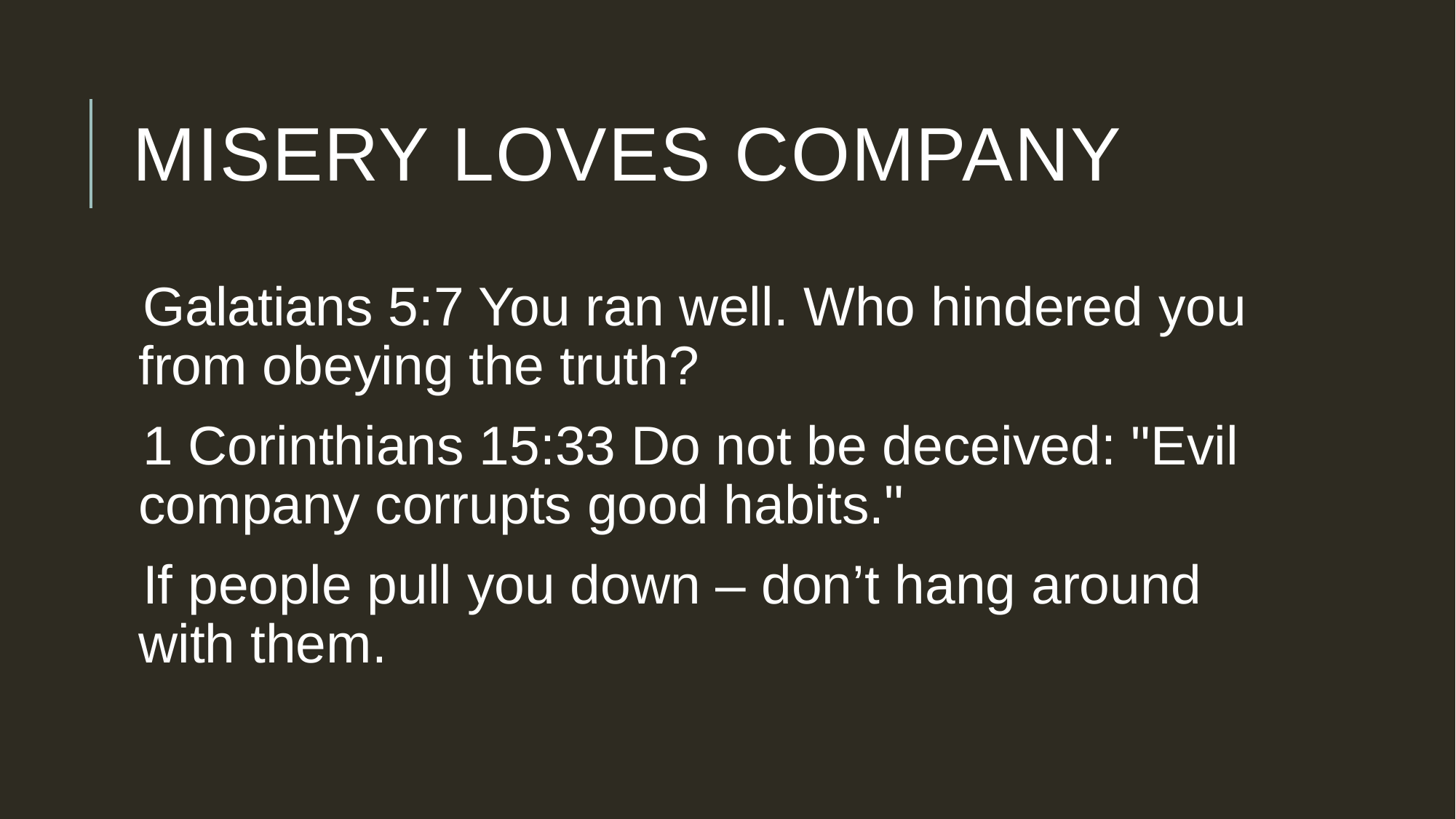

# Misery loves company
Galatians 5:7 You ran well. Who hindered you from obeying the truth?
1 Corinthians 15:33 Do not be deceived: "Evil company corrupts good habits."
If people pull you down – don’t hang around with them.